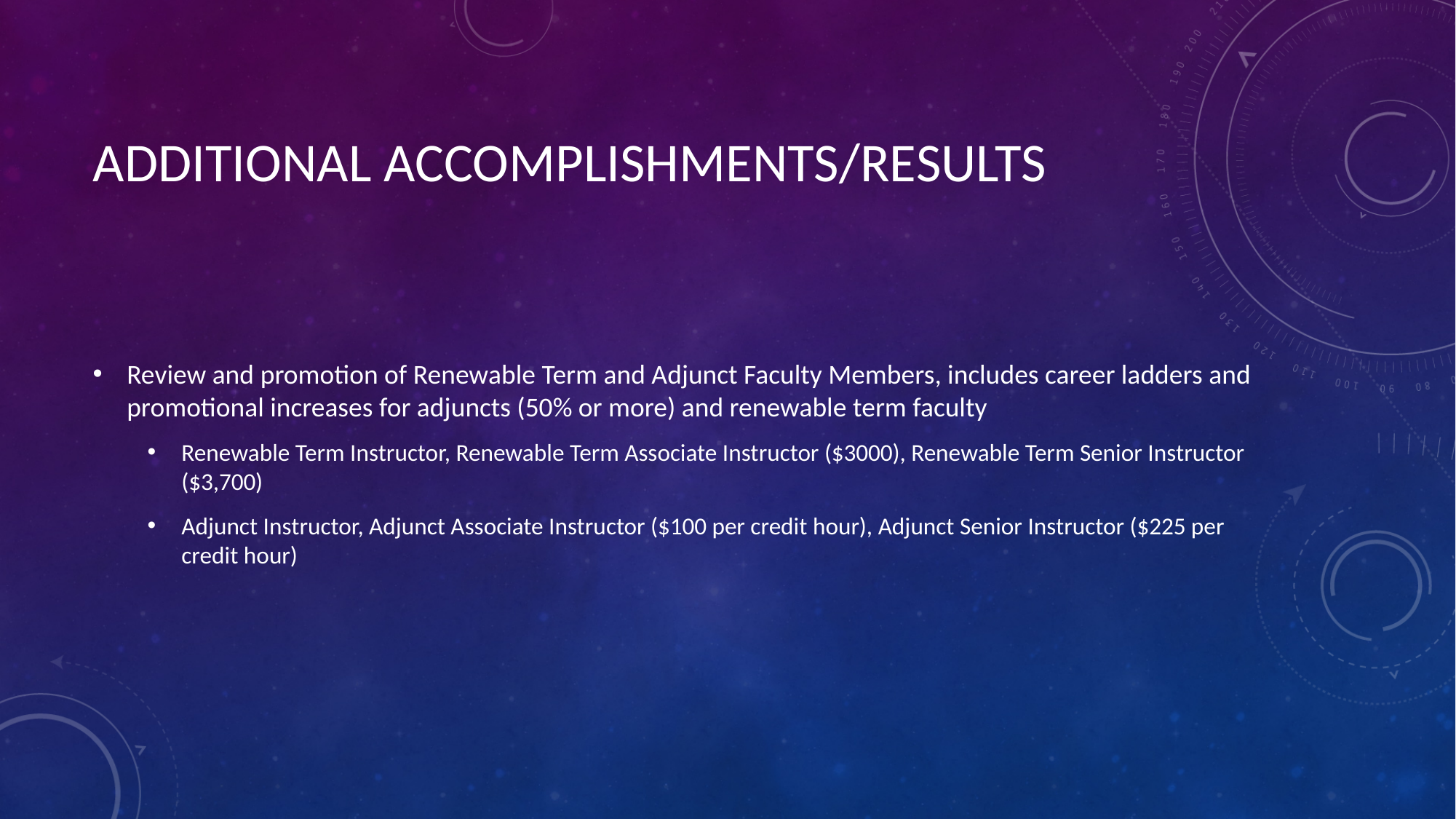

# Additional Accomplishments/RESULTS

Review and promotion of Renewable Term and Adjunct Faculty Members, includes career ladders and promotional increases for adjuncts (50% or more) and renewable term faculty
Renewable Term Instructor, Renewable Term Associate Instructor ($3000), Renewable Term Senior Instructor ($3,700)
Adjunct Instructor, Adjunct Associate Instructor ($100 per credit hour), Adjunct Senior Instructor ($225 per credit hour)